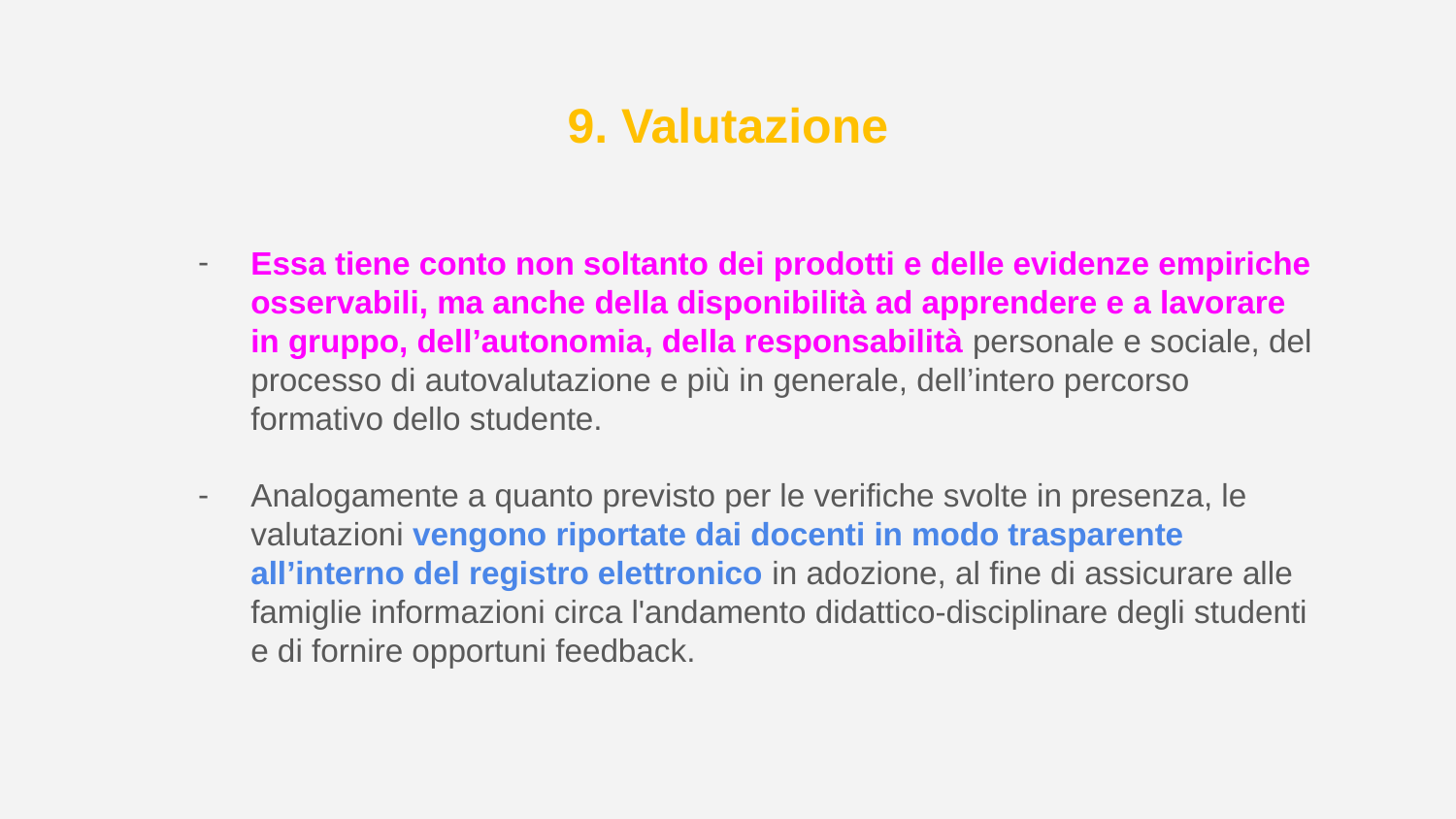

# 9. Valutazione

Essa tiene conto non soltanto dei prodotti e delle evidenze empiriche osservabili, ma anche della disponibilità ad apprendere e a lavorare in gruppo, dell’autonomia, della responsabilità personale e sociale, del processo di autovalutazione e più in generale, dell’intero percorso formativo dello studente.

Analogamente a quanto previsto per le verifiche svolte in presenza, le valutazioni vengono riportate dai docenti in modo trasparente all’interno del registro elettronico in adozione, al fine di assicurare alle famiglie informazioni circa l'andamento didattico-disciplinare degli studenti e di fornire opportuni feedback.